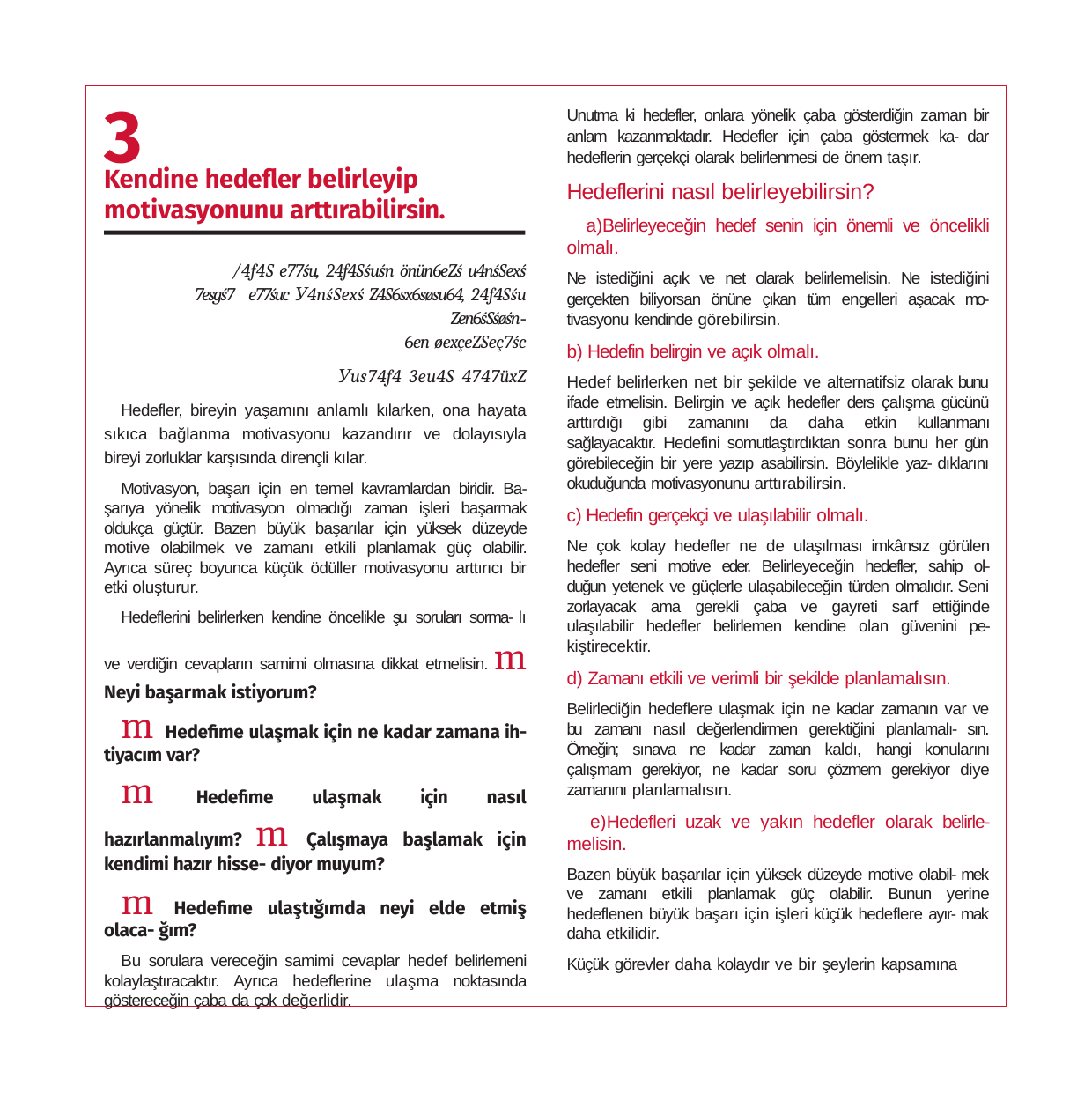

3
Unutma ki hedefler, onlara yönelik çaba gösterdiğin zaman bir anlam kazanmaktadır. Hedefler için çaba göstermek ka- dar hedeflerin gerçekçi olarak belirlenmesi de önem taşır.
Hedeflerini nasıl belirleyebilirsin?
Belirleyeceğin hedef senin için önemli ve öncelikli olmalı.
Ne istediğini açık ve net olarak belirlemelisin. Ne istediğini gerçekten biliyorsan önüne çıkan tüm engelleri aşacak mo- tivasyonu kendinde görebilirsin.
Hedefin belirgin ve açık olmalı.
Hedef belirlerken net bir şekilde ve alternatifsiz olarak bunu ifade etmelisin. Belirgin ve açık hedefler ders çalışma gücünü arttırdığı gibi zamanını da daha etkin kullanmanı sağlayacaktır. Hedefini somutlaştırdıktan sonra bunu her gün görebileceğin bir yere yazıp asabilirsin. Böylelikle yaz- dıklarını okuduğunda motivasyonunu arttırabilirsin.
Hedefin gerçekçi ve ulaşılabilir olmalı.
Ne çok kolay hedefler ne de ulaşılması imkânsız görülen hedefler seni motive eder. Belirleyeceğin hedefler, sahip ol- duğun yetenek ve güçlerle ulaşabileceğin türden olmalıdır. Seni zorlayacak ama gerekli çaba ve gayreti sarf ettiğinde ulaşılabilir hedefler belirlemen kendine olan güvenini pe- kiştirecektir.
Zamanı etkili ve verimli bir şekilde planlamalısın.
Belirlediğin hedeflere ulaşmak için ne kadar zamanın var ve bu zamanı nasıl değerlendirmen gerektiğini planlamalı- sın. Örneğin; sınava ne kadar zaman kaldı, hangi konularını çalışmam gerekiyor, ne kadar soru çözmem gerekiyor diye zamanını planlamalısın.
Hedefleri uzak ve yakın hedefler olarak belirle- melisin.
Bazen büyük başarılar için yüksek düzeyde motive olabil- mek ve zamanı etkili planlamak güç olabilir. Bunun yerine hedeflenen büyük başarı için işleri küçük hedeflere ayır- mak daha etkilidir.
Küçük görevler daha kolaydır ve bir şeylerin kapsamına
Kendine hedefler belirleyip motivasyonunu arttırabilirsin.

/4f4S e77śu, 24f4Sśuśn önün6eZś u4nśSexś 7esgś7 e77śuc У4nśSexś Z4S6sx6søsu64, 24f4Sśu Zen6śSśøśn-
6en øexçeZSeç7śc
Уus74f4 3eu4S 4747üxZ
Hedefler, bireyin yaşamını anlamlı kılarken, ona hayata sıkıca bağlanma motivasyonu kazandırır ve dolayısıyla bireyi zorluklar karşısında dirençli kılar.
Motivasyon, başarı için en temel kavramlardan biridir. Ba- şarıya yönelik motivasyon olmadığı zaman işleri başarmak oldukça güçtür. Bazen büyük başarılar için yüksek düzeyde motive olabilmek ve zamanı etkili planlamak güç olabilir. Ayrıca süreç boyunca küçük ödüller motivasyonu arttırıcı bir etki oluşturur.
Hedeflerini belirlerken kendine öncelikle şu soruları sorma- lı ve verdiğin cevapların samimi olmasına dikkat etmelisin. m Neyi başarmak istiyorum?
m Hedefime ulaşmak için ne kadar zamana ih- tiyacım var?
m Hedefime ulaşmak için nasıl hazırlanmalıyım? m Çalışmaya başlamak için kendimi hazır hisse- diyor muyum?
m Hedefime ulaştığımda neyi elde etmiş olaca- ğım?
Bu sorulara vereceğin samimi cevaplar hedef belirlemeni kolaylaştıracaktır. Ayrıca hedeflerine ulaşma noktasında göstereceğin çaba da çok değerlidir.